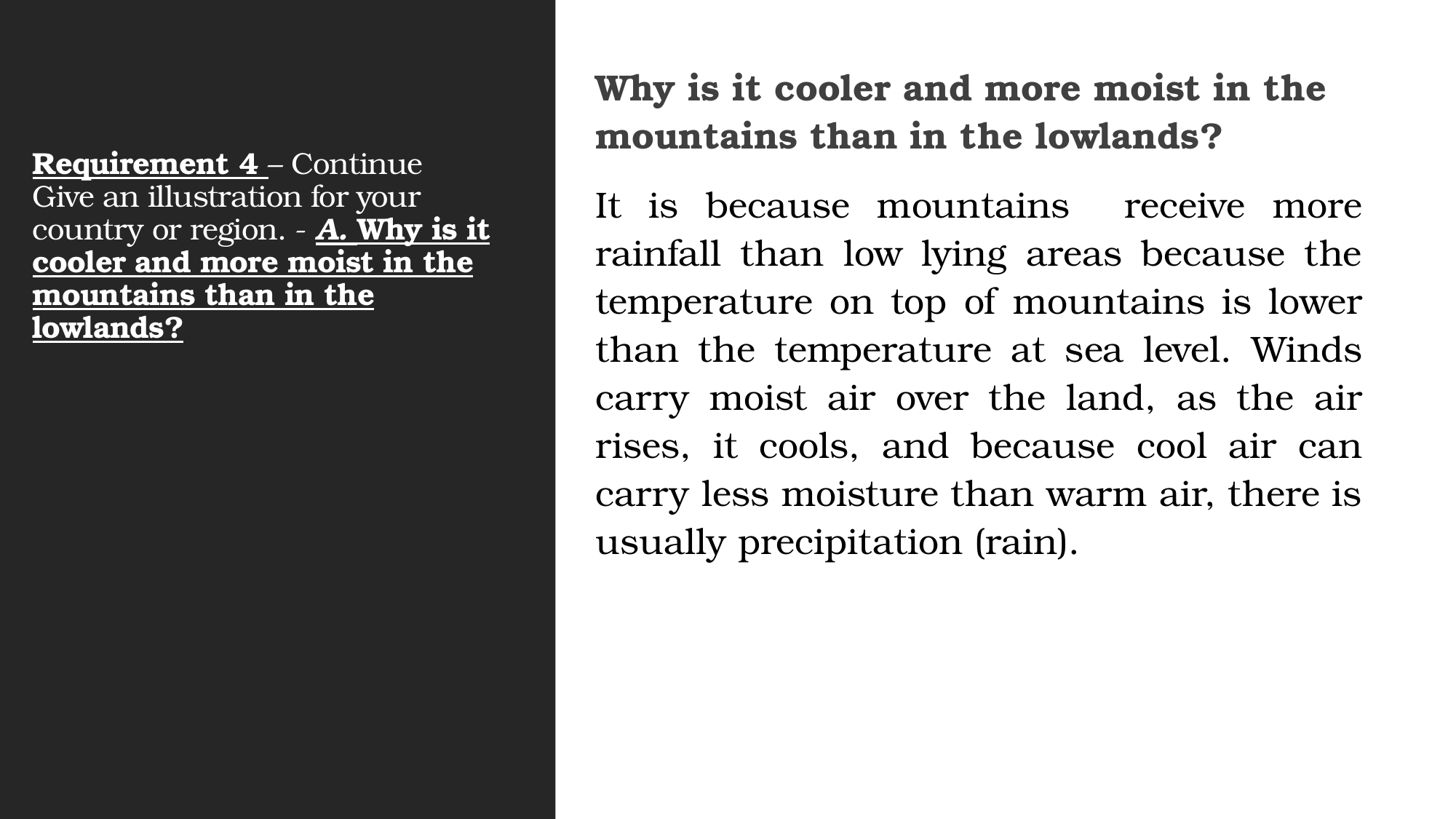

Why is it cooler and more moist in the mountains than in the lowlands?
It is because mountains  receive more rainfall than low lying areas because the temperature on top of mountains is lower than the temperature at sea level. Winds carry moist air over the land, as the air rises, it cools, and because cool air can carry less moisture than warm air, there is usually precipitation (rain).

# Requirement 4 – Continue Give an illustration for your country or region. - A. Why is it cooler and more moist in the mountains than in the lowlands?